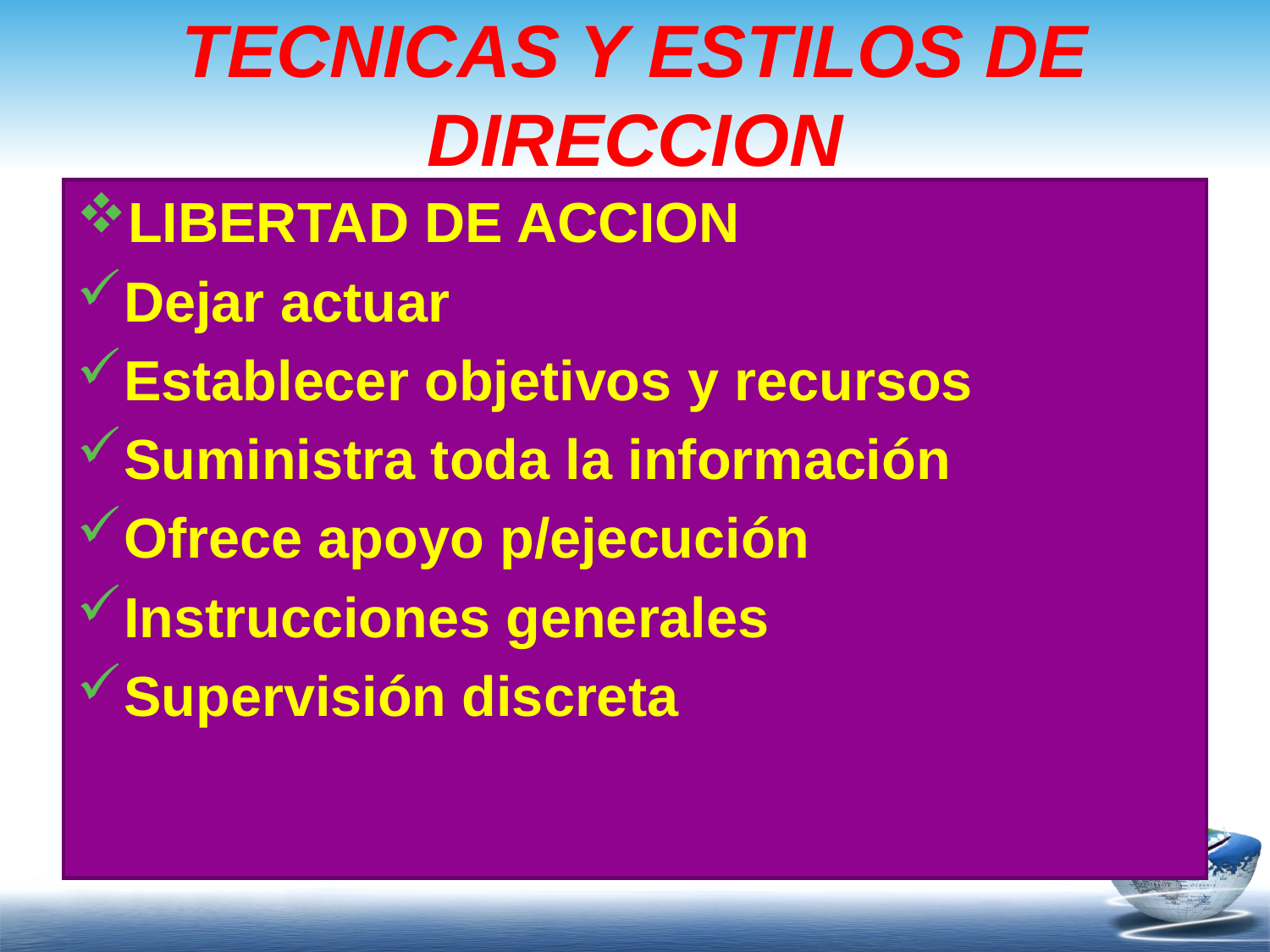

# TECNICAS Y ESTILOS DE DIRECCION
LIBERTAD DE ACCION
Dejar actuar
Establecer objetivos y recursos
Suministra toda la información
Ofrece apoyo p/ejecución
Instrucciones generales
Supervisión discreta